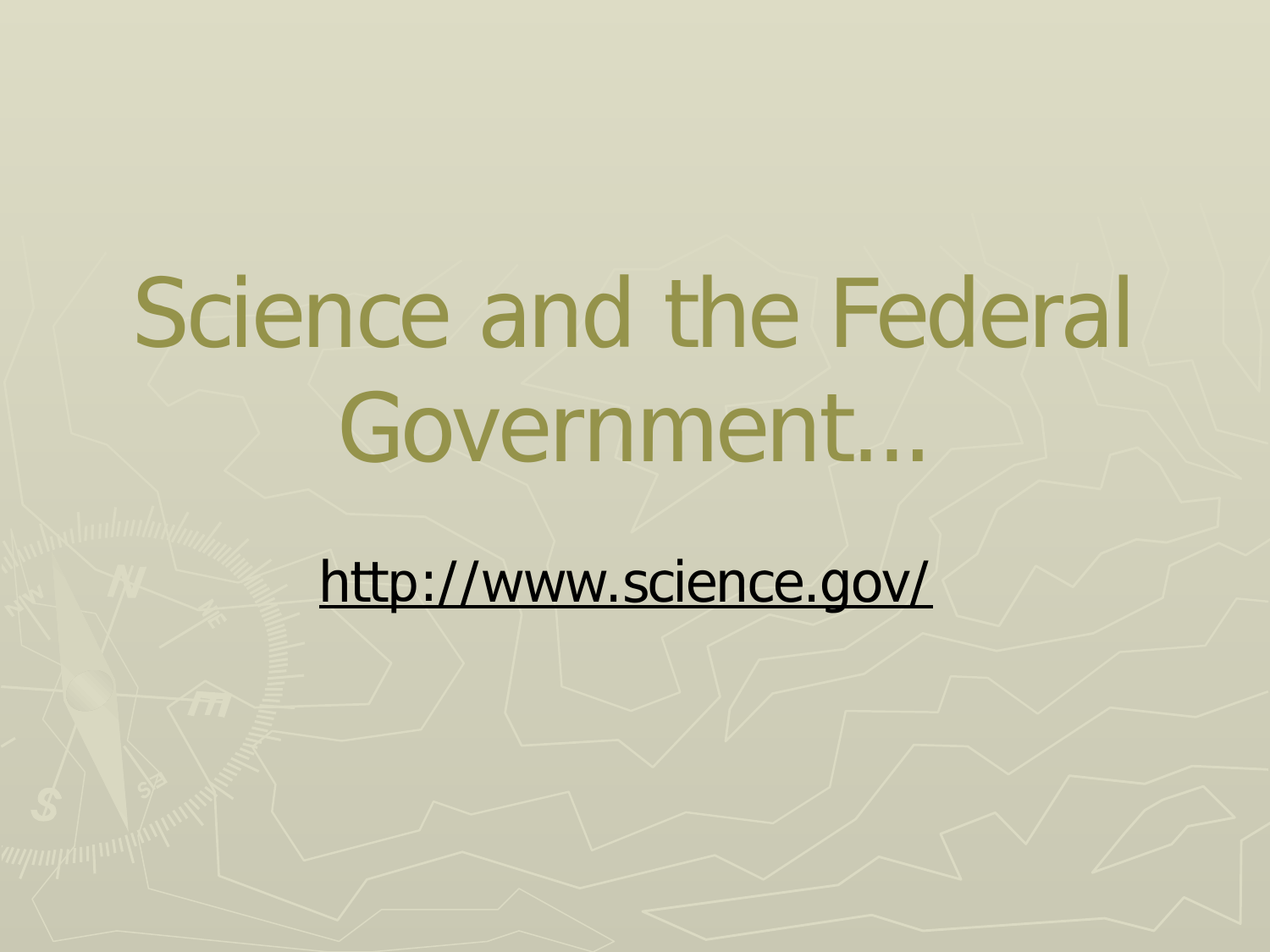

# Science and the Federal Government…
http://www.science.gov/